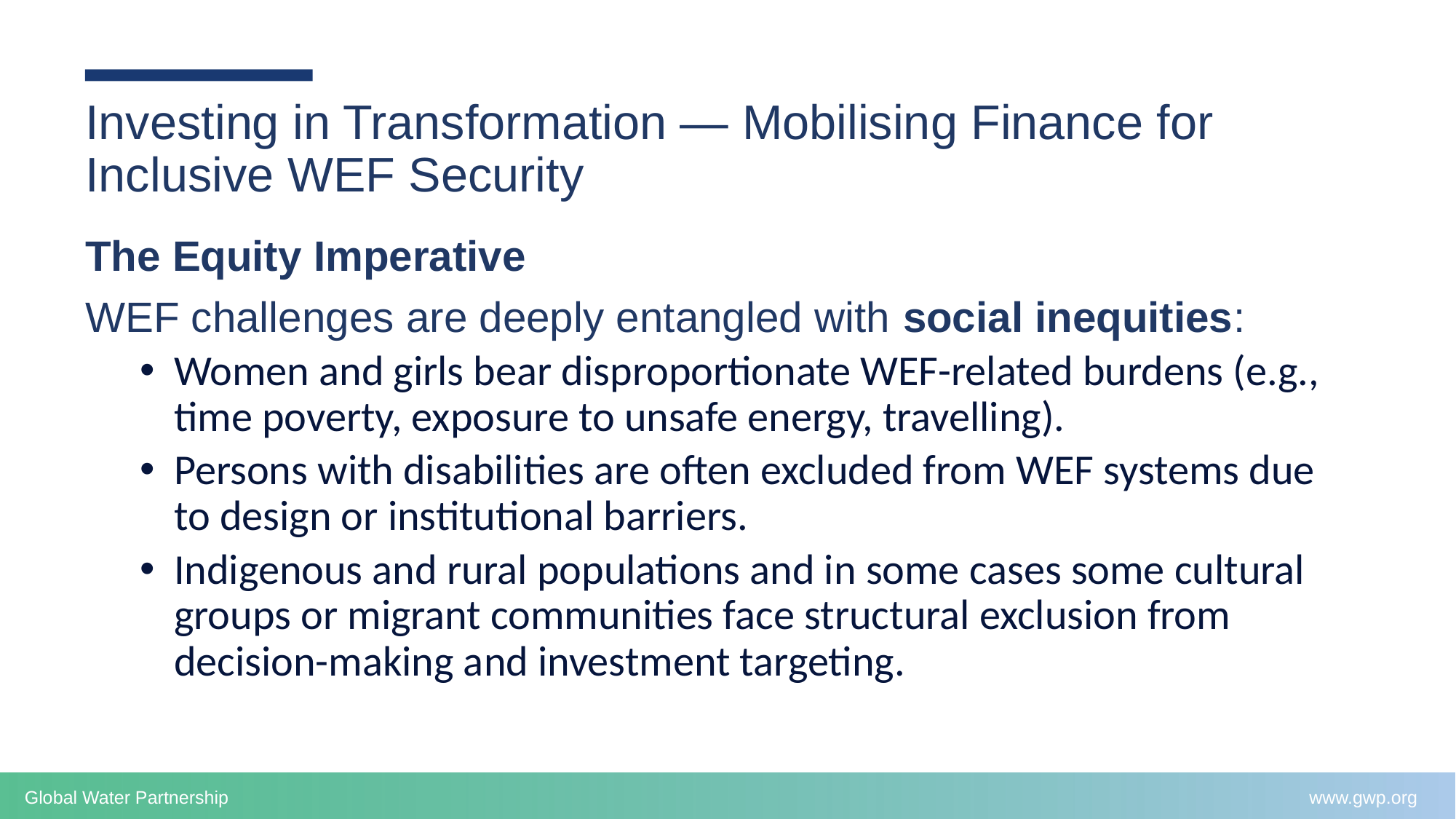

# Investing in Transformation — Mobilising Finance for Inclusive WEF Security
The Equity Imperative
WEF challenges are deeply entangled with social inequities:
Women and girls bear disproportionate WEF-related burdens (e.g., time poverty, exposure to unsafe energy, travelling).
Persons with disabilities are often excluded from WEF systems due to design or institutional barriers.
Indigenous and rural populations and in some cases some cultural groups or migrant communities face structural exclusion from decision-making and investment targeting.